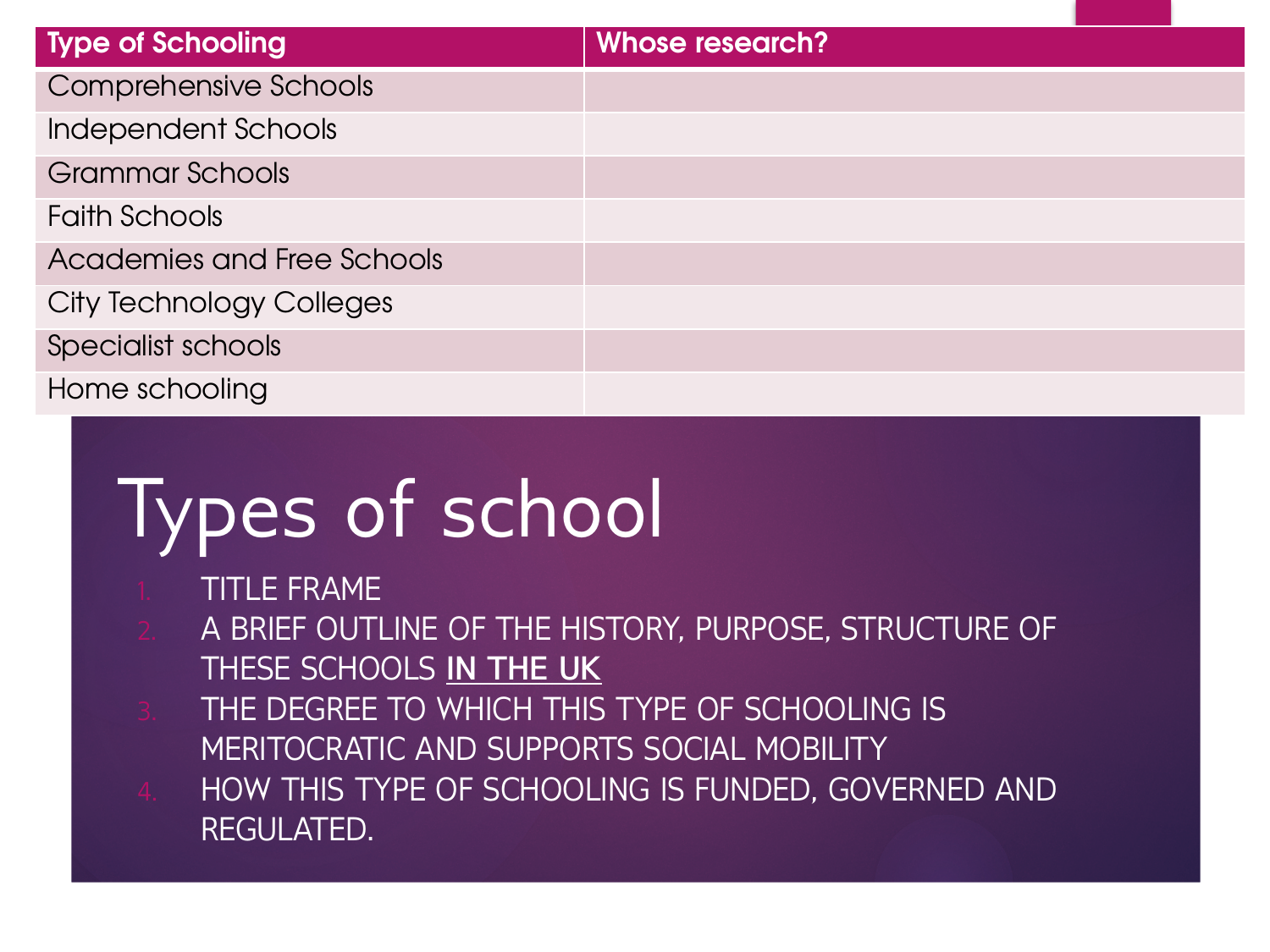

| Type of Schooling | Whose research? |
| --- | --- |
| Comprehensive Schools |  |
| Independent Schools |  |
| Grammar Schools |  |
| Faith Schools |  |
| Academies and Free Schools |  |
| City Technology Colleges |  |
| Specialist schools |  |
| Home schooling |  |
# Types of school
TITLE FRAME
A brief outline of the history, PURPOSE, STRUCTURE of these schools in the UK
The degree to which this type of schooling is meritocratic and supports social mobility
How this type of schooling is funded, governed and regulated.